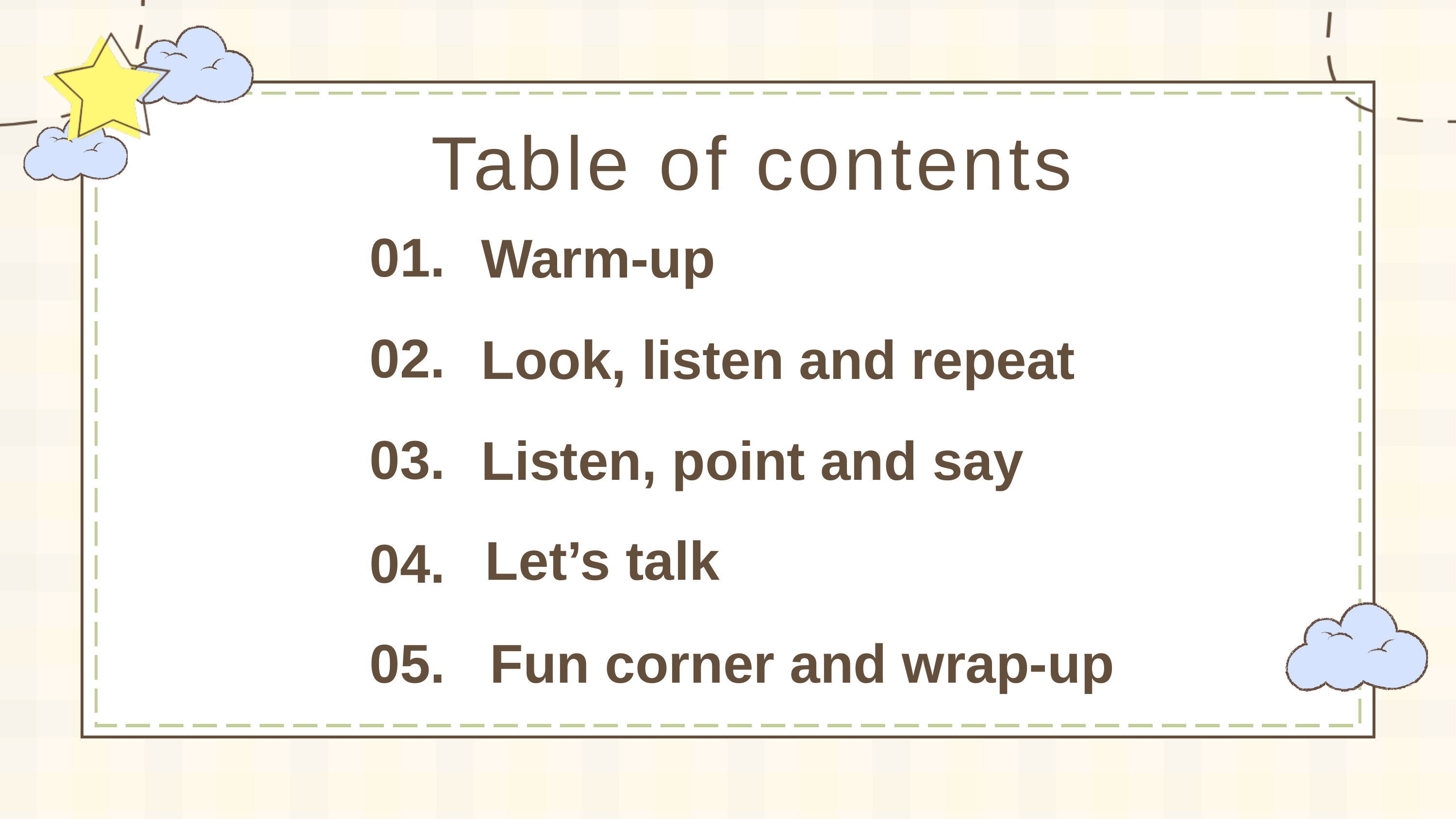

Table of contents
01.
Warm-up
02.
Look, listen and repeat
03.
Listen, point and say
Let’s talk
04.

05.
Fun corner and wrap-up